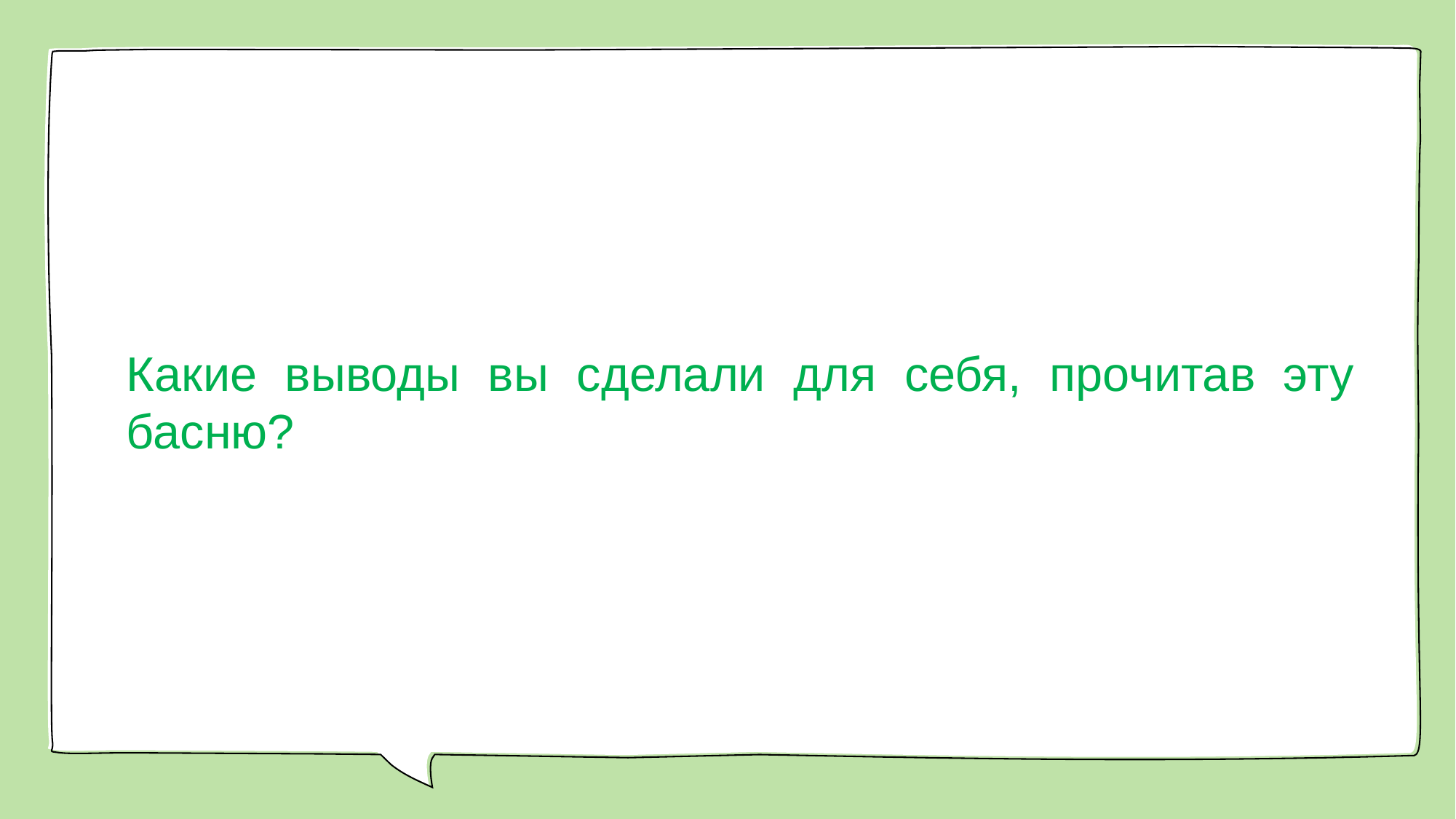

Какие выводы вы сделали для себя, прочитав эту басню?